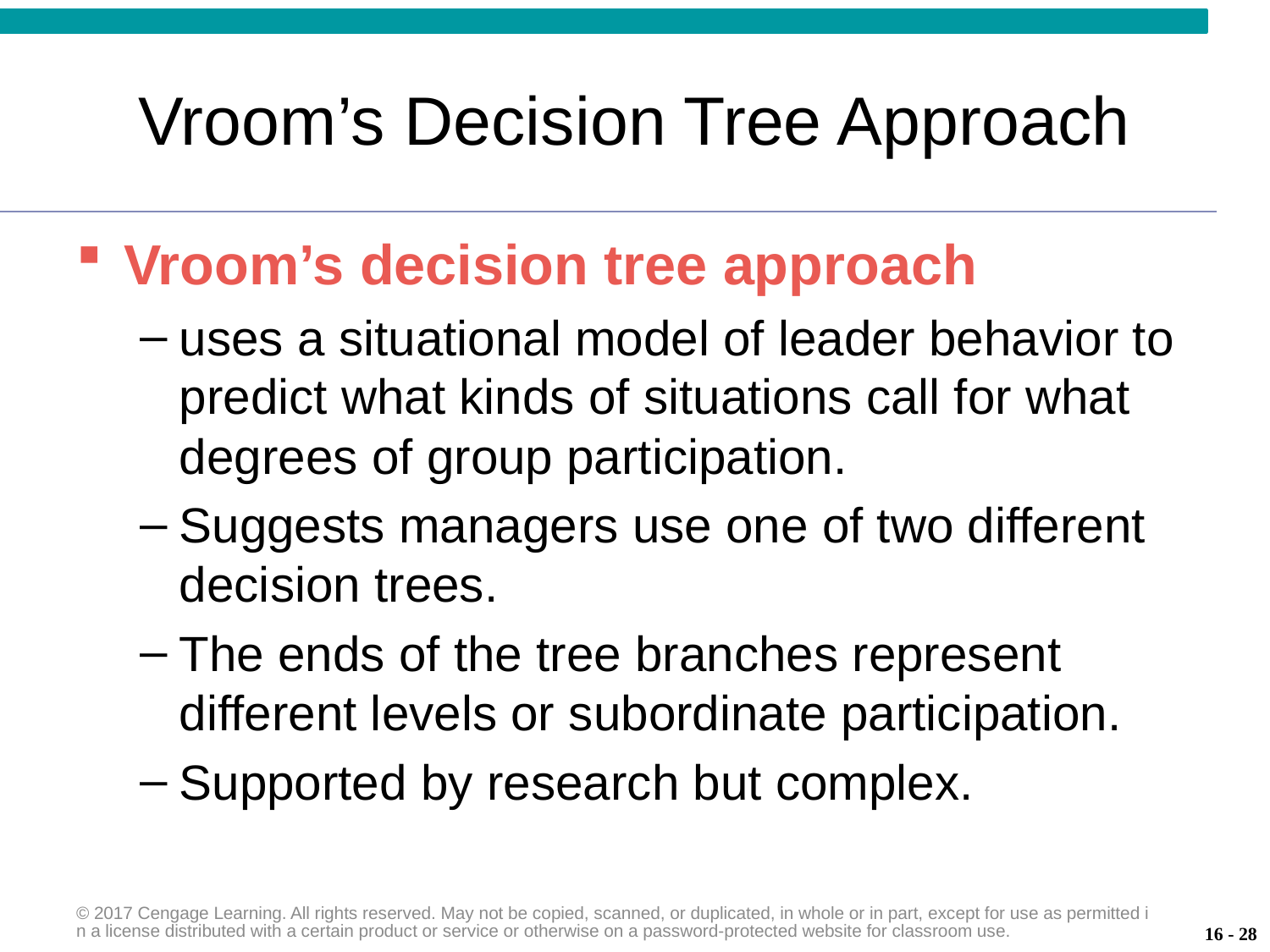

# Vroom’s Decision Tree Approach
Vroom’s decision tree approach
uses a situational model of leader behavior to predict what kinds of situations call for what degrees of group participation.
Suggests managers use one of two different decision trees.
The ends of the tree branches represent different levels or subordinate participation.
Supported by research but complex.
© 2017 Cengage Learning. All rights reserved. May not be copied, scanned, or duplicated, in whole or in part, except for use as permitted in a license distributed with a certain product or service or otherwise on a password-protected website for classroom use.